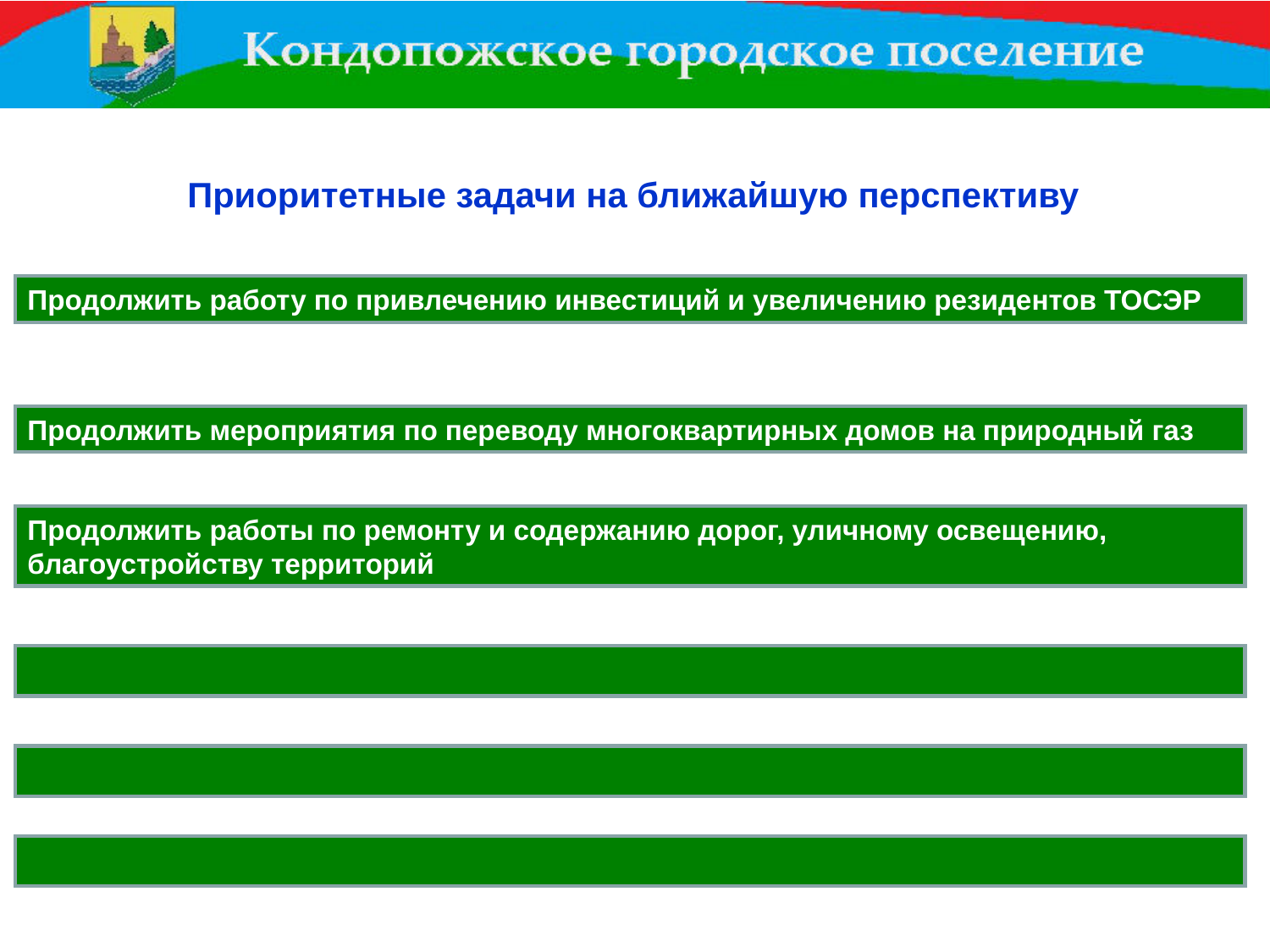

Приоритетные задачи на ближайшую перспективу
Продолжить работу по привлечению инвестиций и увеличению резидентов ТОСЭР
Продолжить мероприятия по переводу многоквартирных домов на природный газ
Продолжить работы по ремонту и содержанию дорог, уличному освещению, благоустройству территорий